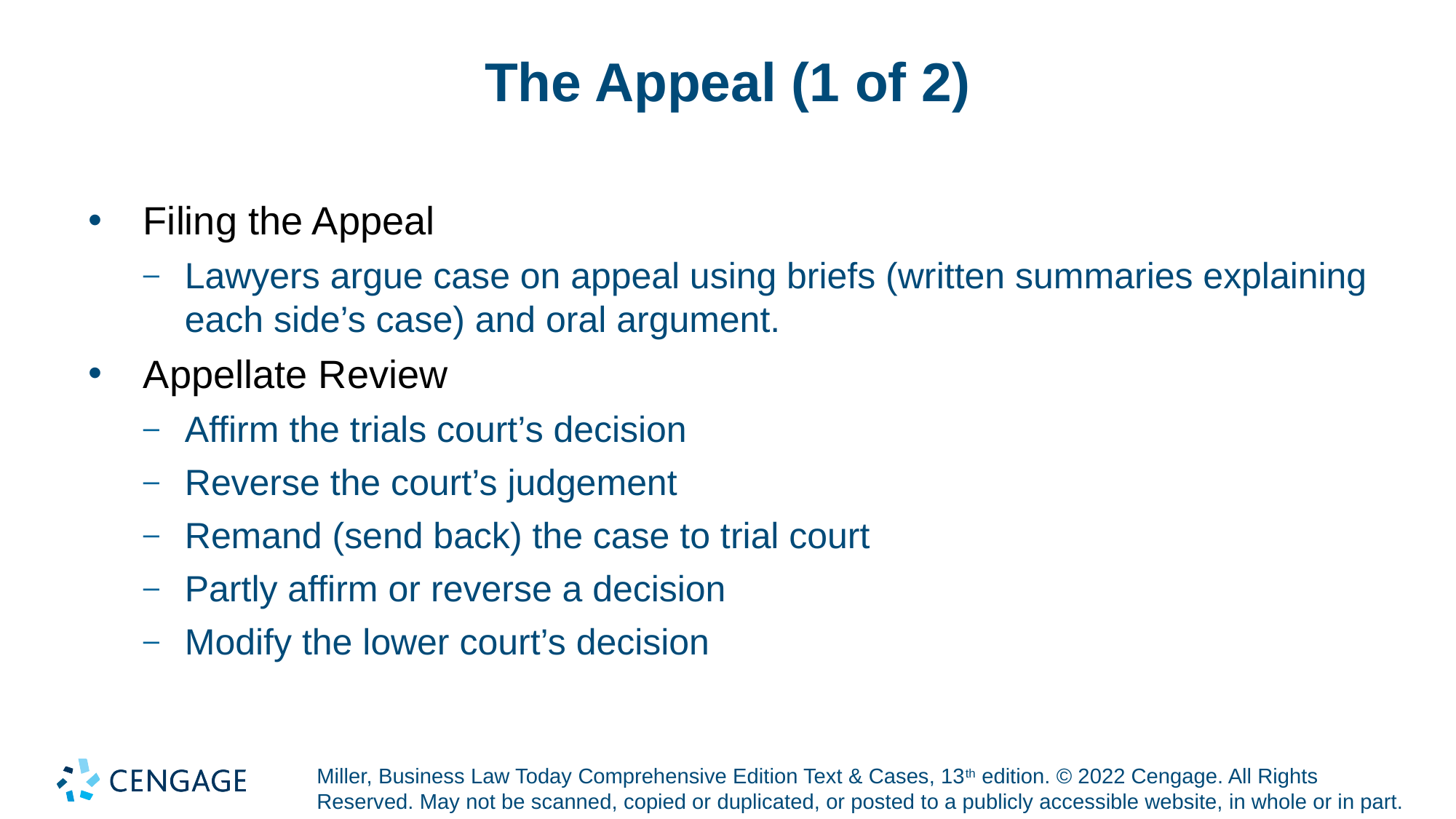

# The Appeal (1 of 2)
Filing the Appeal
Lawyers argue case on appeal using briefs (written summaries explaining each side’s case) and oral argument.
Appellate Review
Affirm the trials court’s decision
Reverse the court’s judgement
Remand (send back) the case to trial court
Partly affirm or reverse a decision
Modify the lower court’s decision